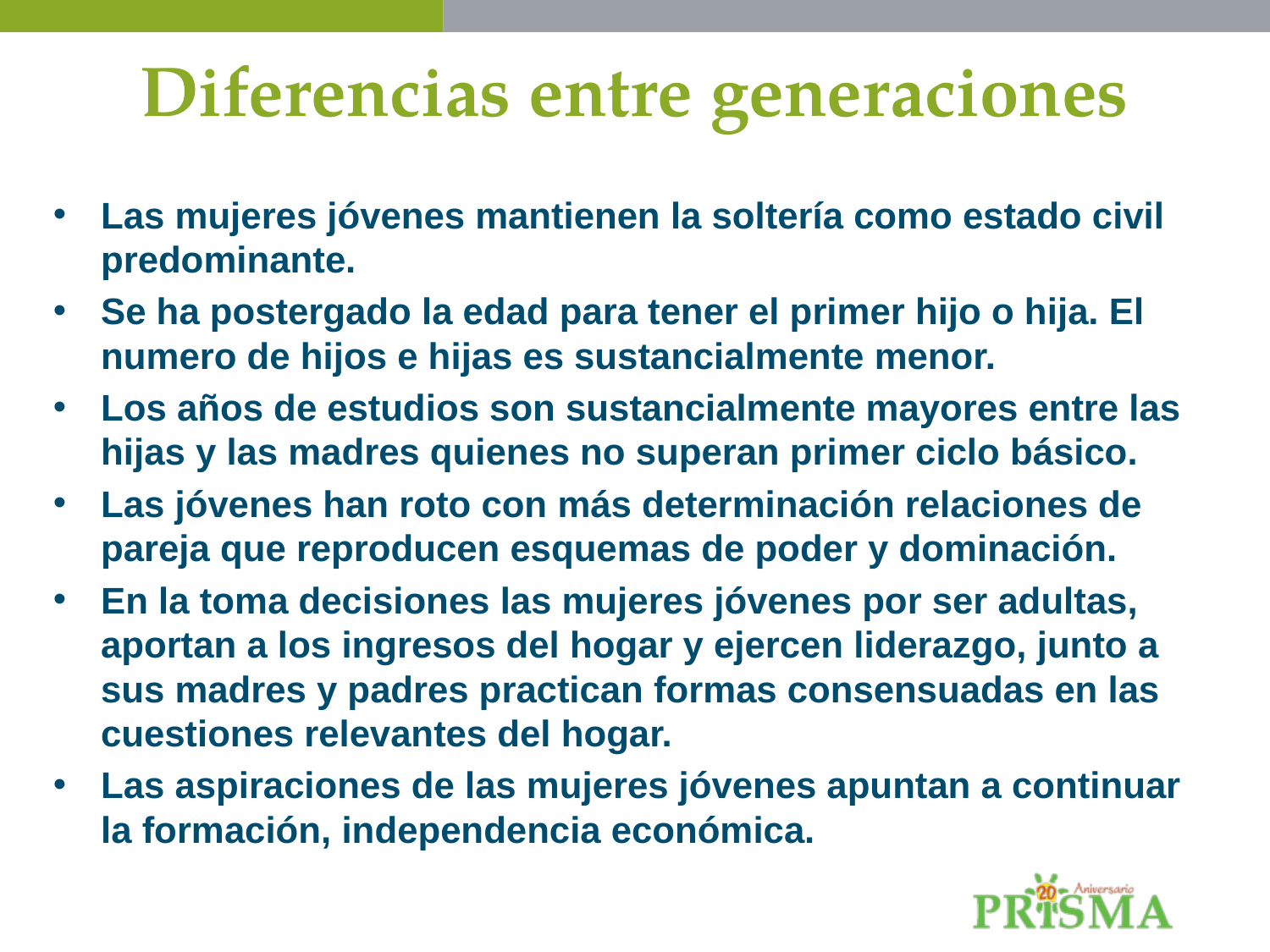

# Diferencias entre generaciones
Las mujeres jóvenes mantienen la soltería como estado civil predominante.
Se ha postergado la edad para tener el primer hijo o hija. El numero de hijos e hijas es sustancialmente menor.
Los años de estudios son sustancialmente mayores entre las hijas y las madres quienes no superan primer ciclo básico.
Las jóvenes han roto con más determinación relaciones de pareja que reproducen esquemas de poder y dominación.
En la toma decisiones las mujeres jóvenes por ser adultas, aportan a los ingresos del hogar y ejercen liderazgo, junto a sus madres y padres practican formas consensuadas en las cuestiones relevantes del hogar.
Las aspiraciones de las mujeres jóvenes apuntan a continuar la formación, independencia económica.